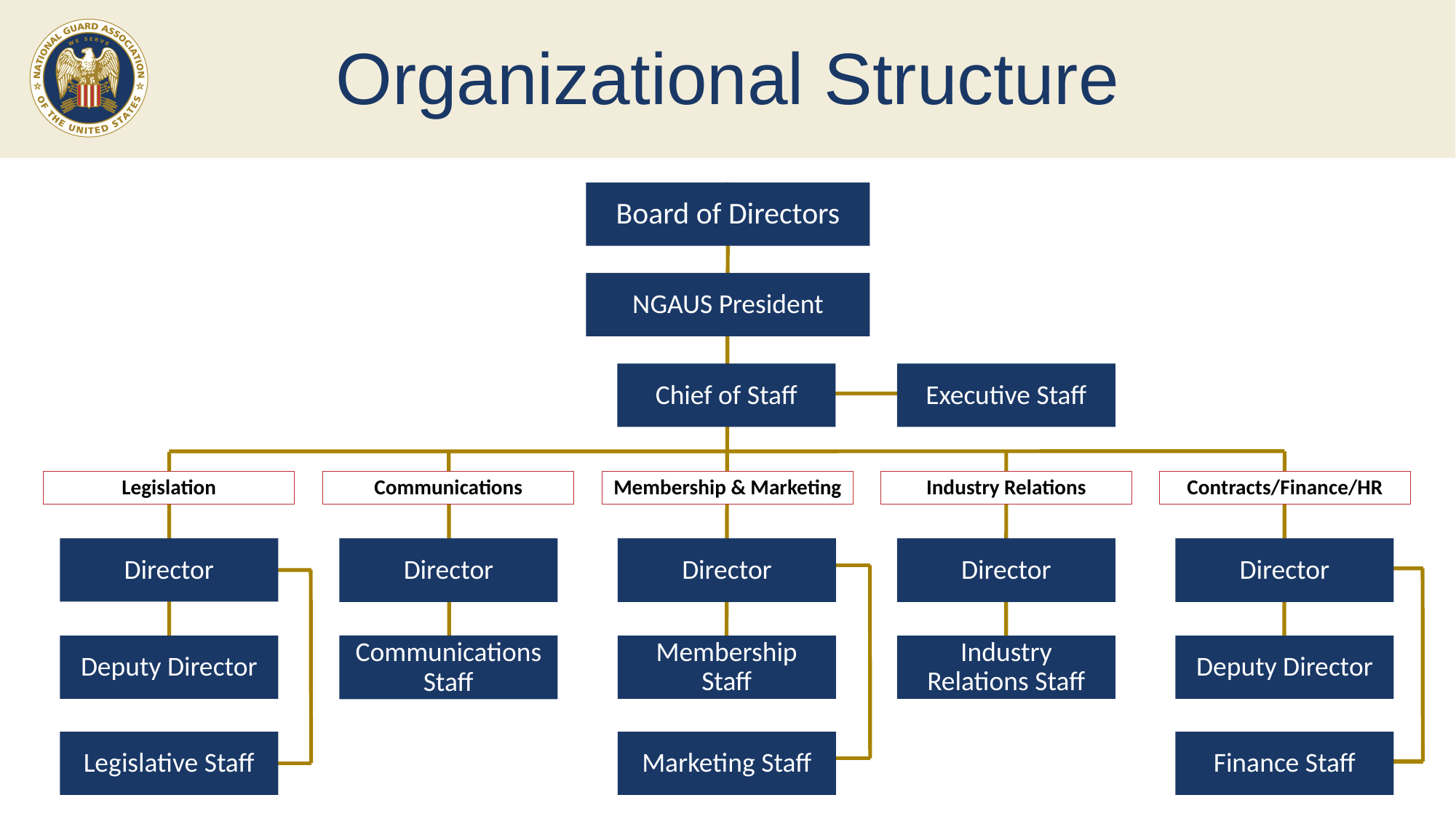

# Organizational Structure

Board of Directors
NGAUS President
Chief of Staff
Executive Staff
Legislation
Communications
Membership & Marketing
Industry Relations
Contracts/Finance/HR
Director
Director
Director
Director
Director
Deputy Director
Communications Staff
Membership Staff
Industry Relations Staff
Deputy Director
Legislative Staff
Marketing Staff
Finance Staff